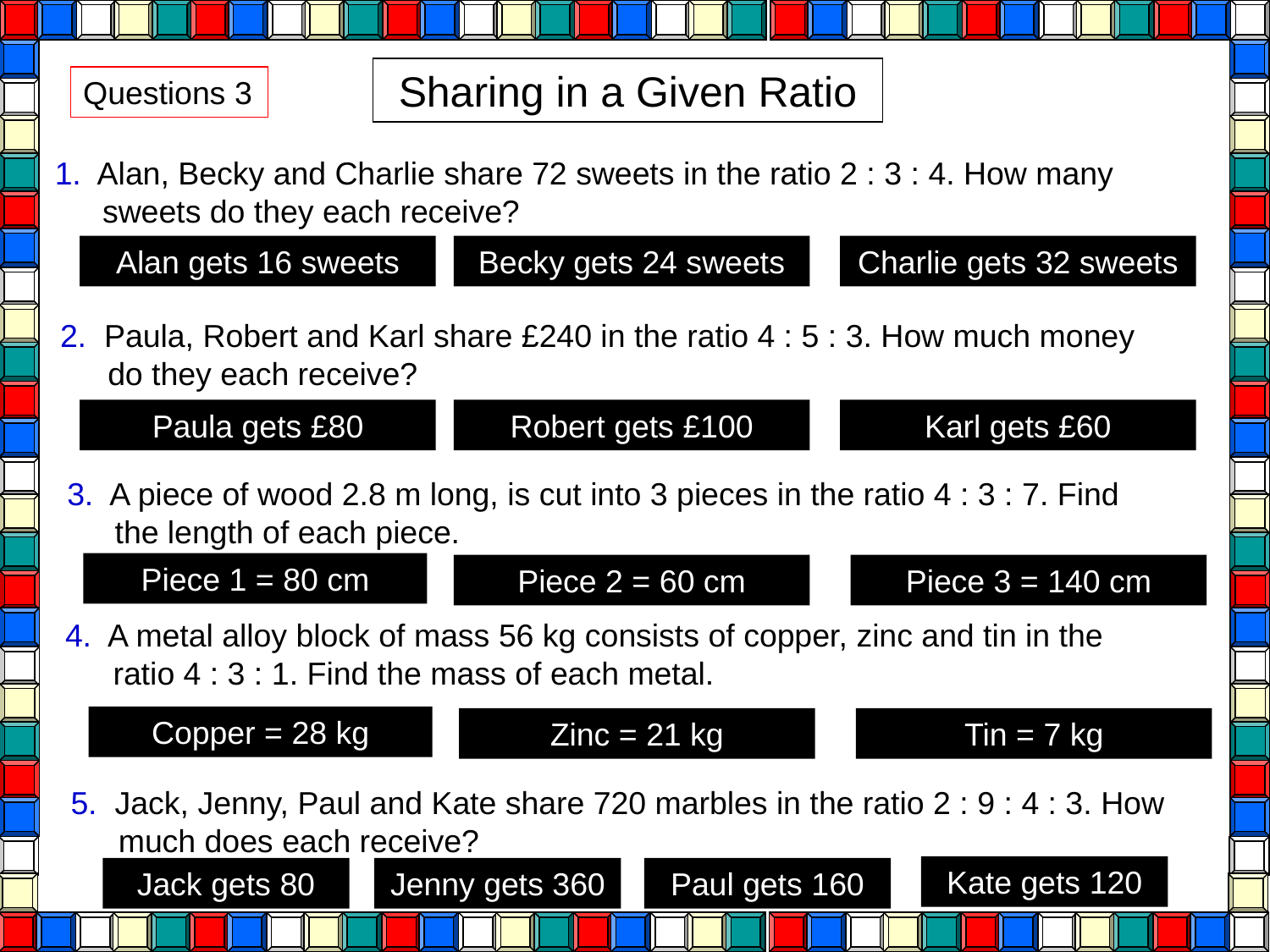

Sharing in a Given Ratio
Questions 3
1.  Alan, Becky and Charlie share 72 sweets in the ratio 2 : 3 : 4. How many sweets do they each receive?
Alan gets 16 sweets
Becky gets 24 sweets
Charlie gets 32 sweets
2.  Paula, Robert and Karl share £240 in the ratio 4 : 5 : 3. How much money do they each receive?
Paula gets £80
Robert gets £100
Karl gets £60
3.  A piece of wood 2.8 m long, is cut into 3 pieces in the ratio 4 : 3 : 7. Find the length of each piece.
Piece 1 = 80 cm
Piece 2 = 60 cm
Piece 3 = 140 cm
4.  A metal alloy block of mass 56 kg consists of copper, zinc and tin in the ratio 4 : 3 : 1. Find the mass of each metal.
Copper = 28 kg
Zinc = 21 kg
Tin = 7 kg
5.  Jack, Jenny, Paul and Kate share 720 marbles in the ratio 2 : 9 : 4 : 3. How much does each receive?
Kate gets 120
Jack gets 80
Jenny gets 360
Paul gets 160